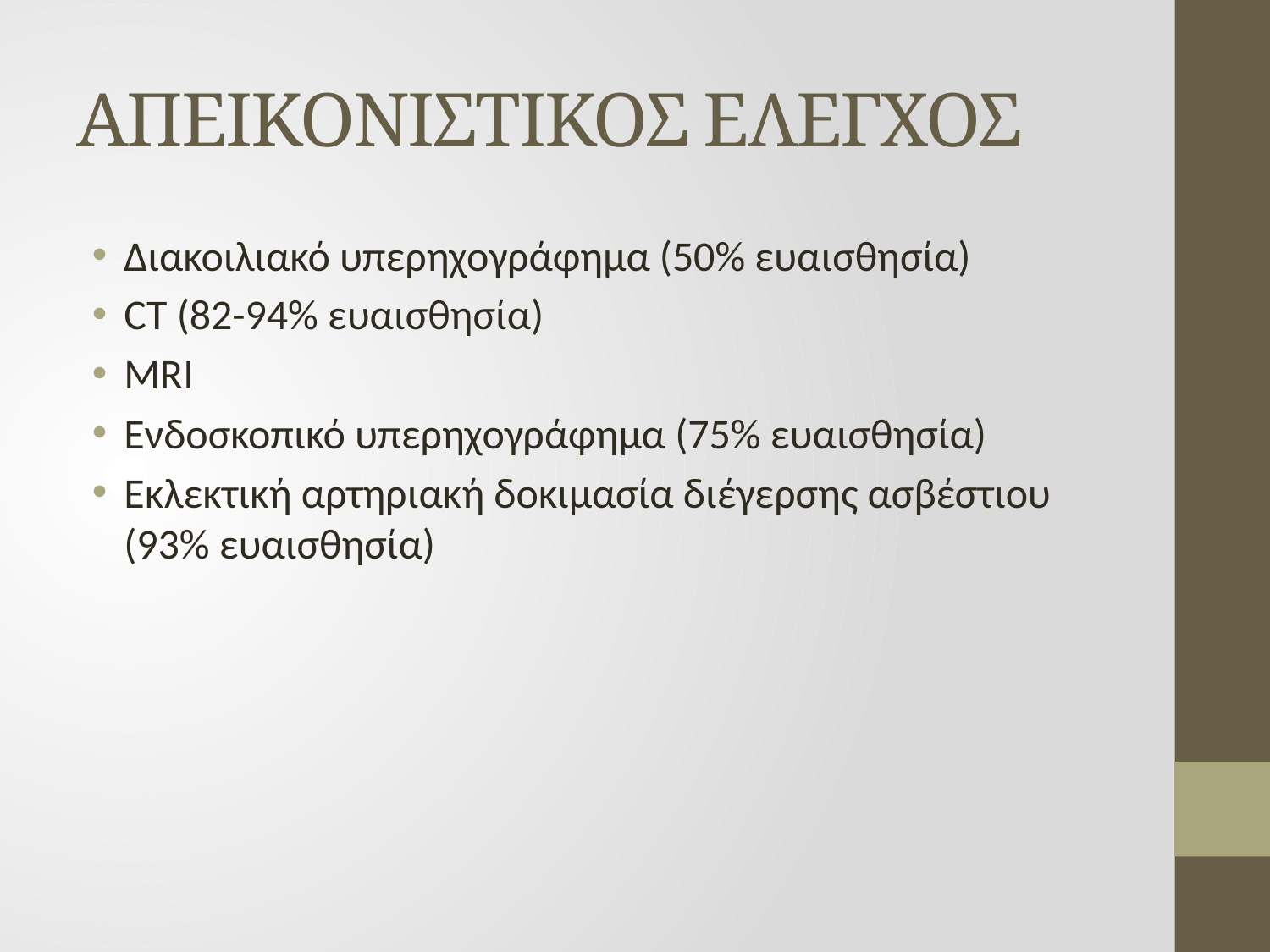

# ΑΠΕΙΚΟΝΙΣΤΙΚΟΣ ΕΛΕΓΧΟΣ
Διακοιλιακό υπερηχογράφημα (50% ευαισθησία)
CT (82-94% ευαισθησία)
MRI
Ενδοσκοπικό υπερηχογράφημα (75% ευαισθησία)
Εκλεκτική αρτηριακή δοκιμασία διέγερσης ασβέστιου (93% ευαισθησία)